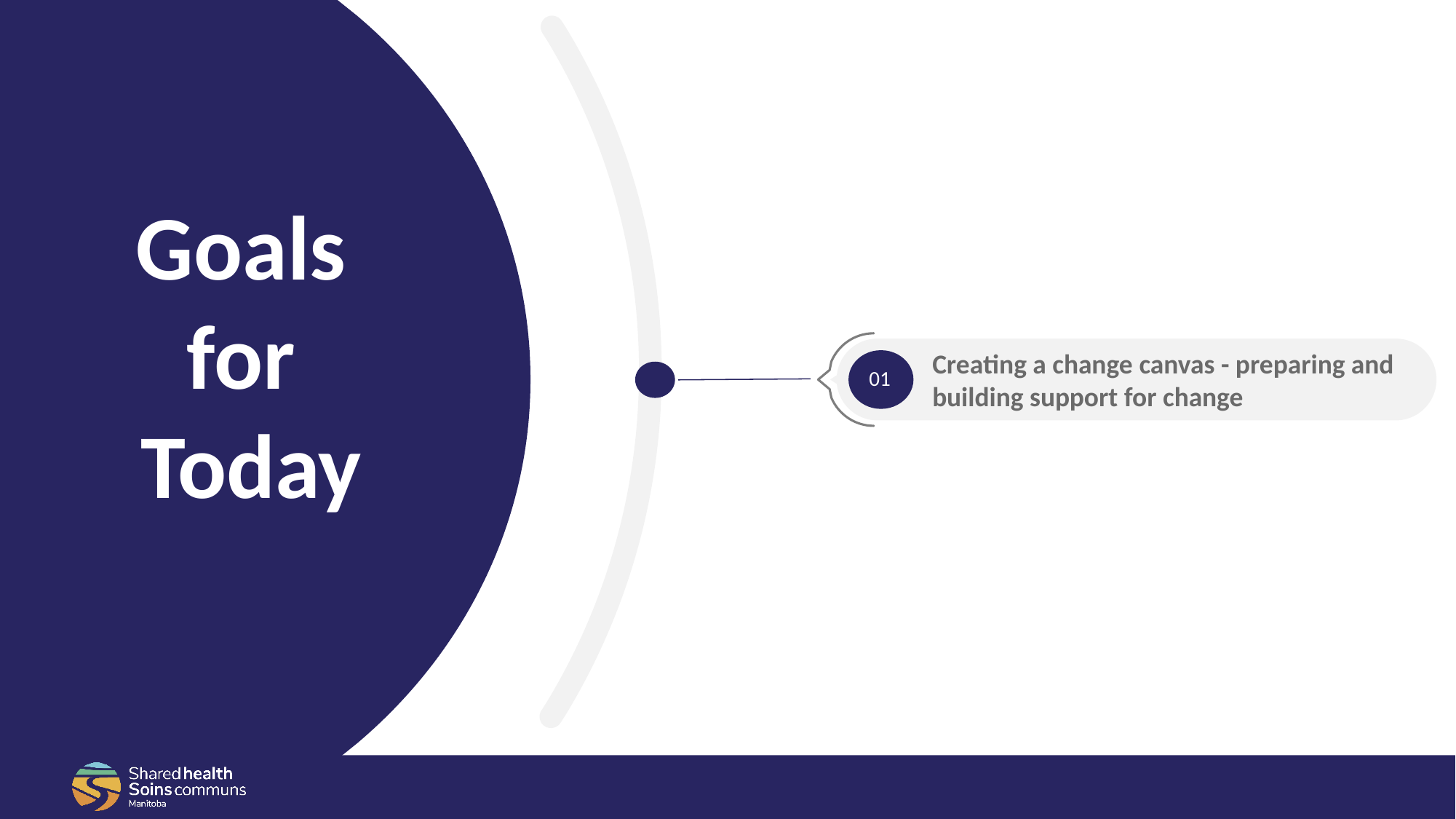

Goals
for
Today

Creating a change canvas - preparing and building support for change

01